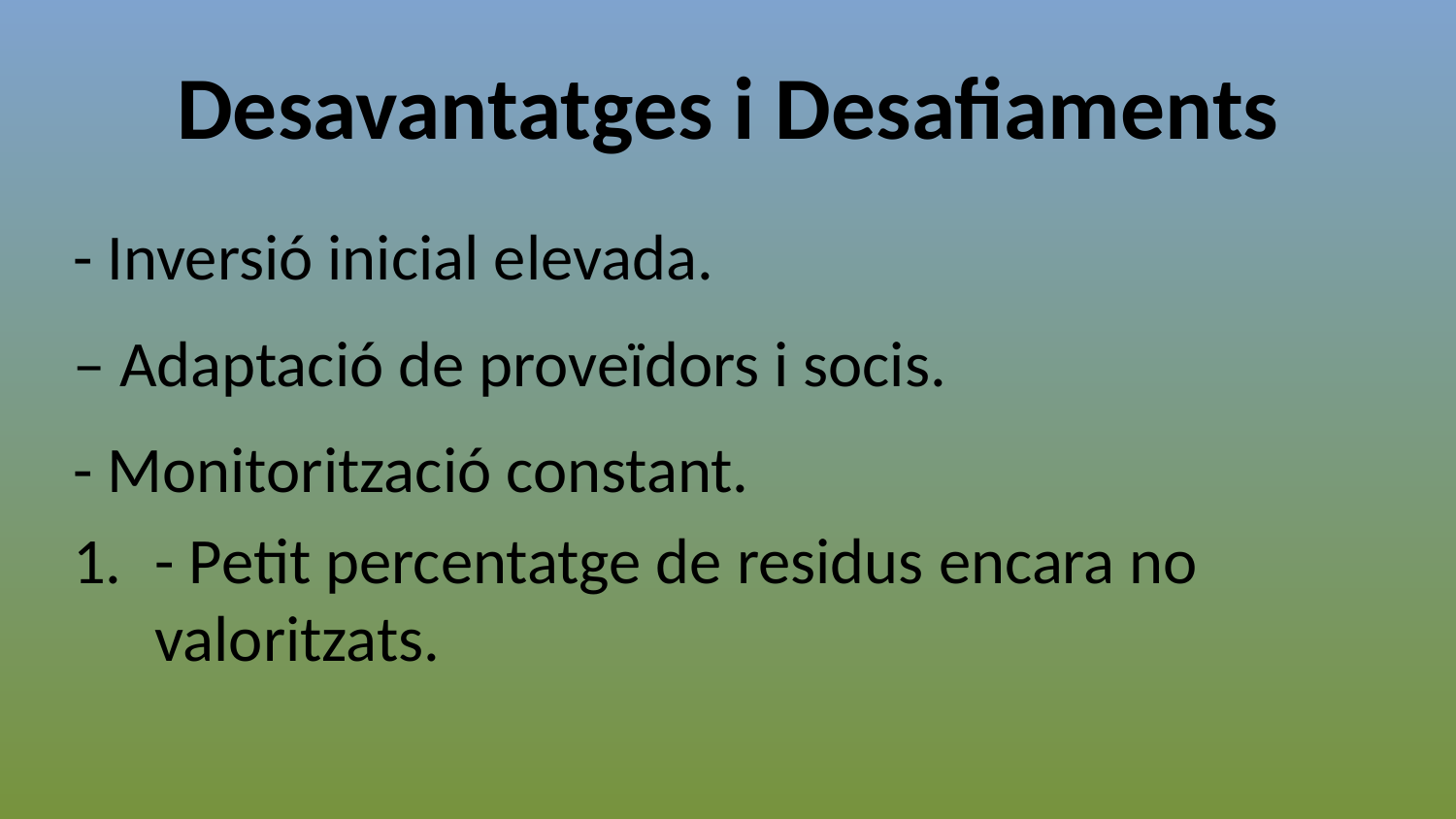

# Desavantatges i Desafiaments
- Inversió inicial elevada.
– Adaptació de proveïdors i socis.
- Monitorització constant.
- Petit percentatge de residus encara no valoritzats.